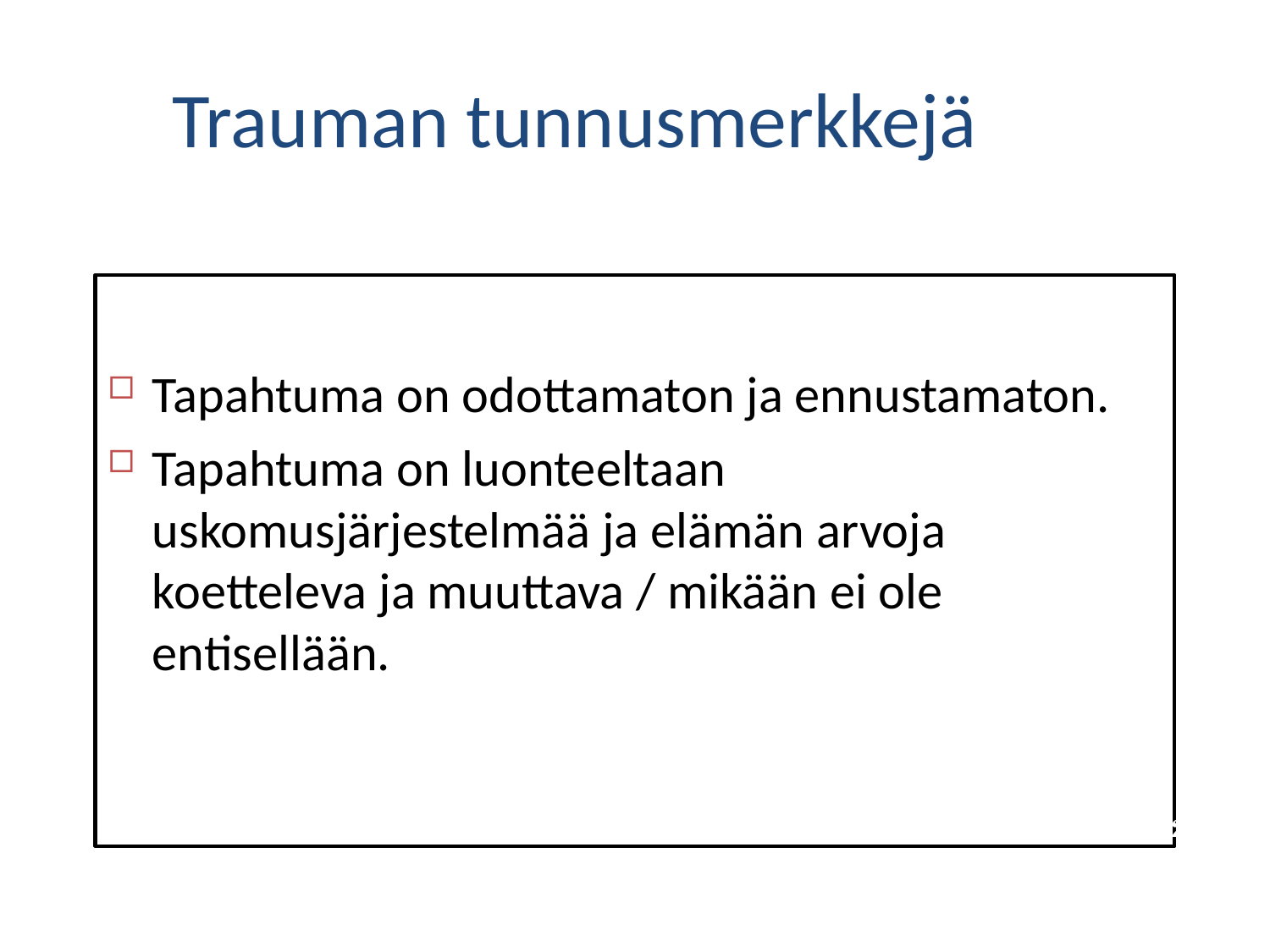

Trauman tunnusmerkkejä

Tapahtuma on odottamaton ja ennustamaton.
Tapahtuma on luonteeltaan  uskomusjärjestelmää ja elämän arvoja koetteleva ja muuttava / mikään ei ole entisellään.

12